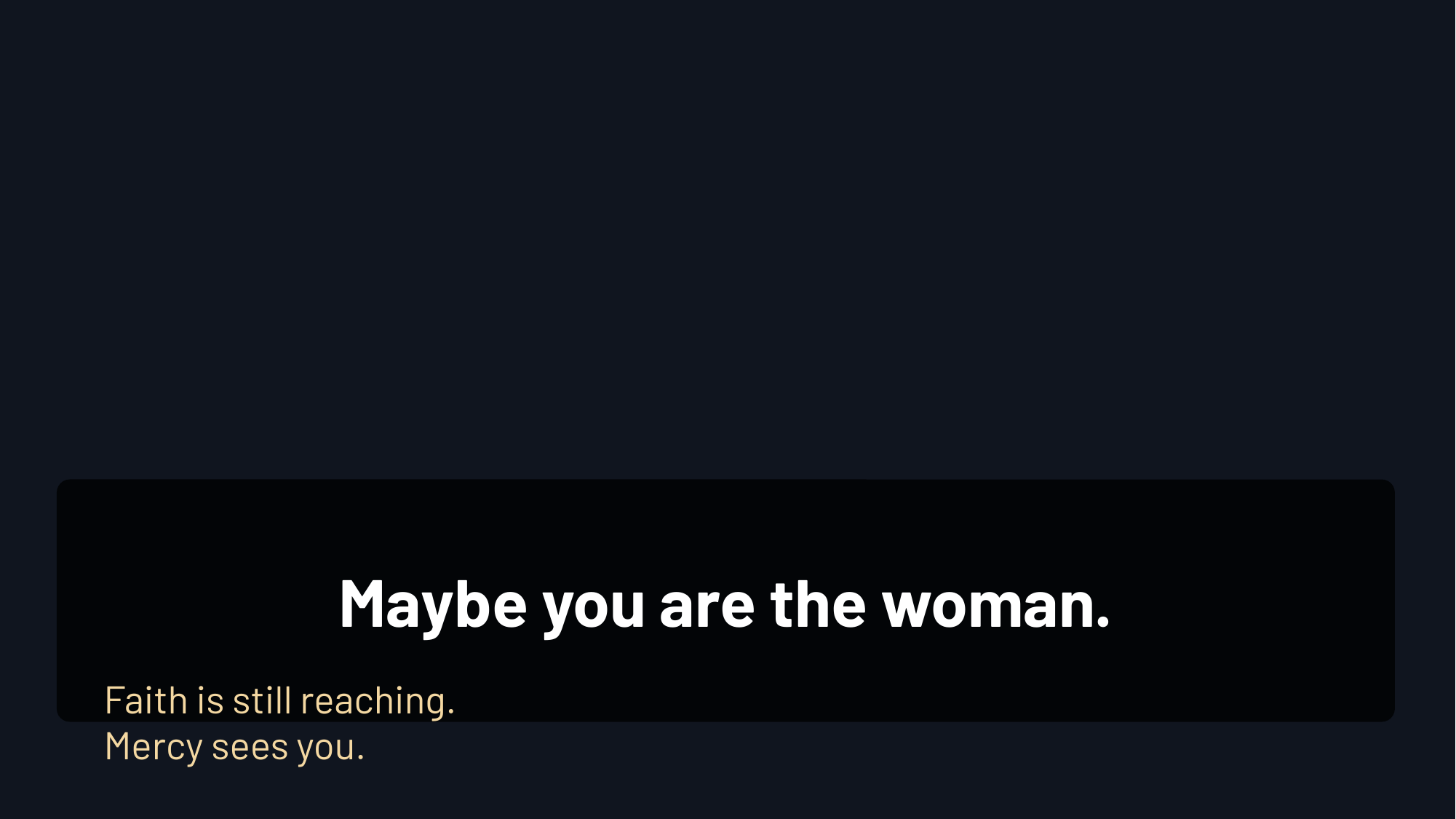

Maybe you are the woman.
Faith is still reaching.
Mercy sees you.